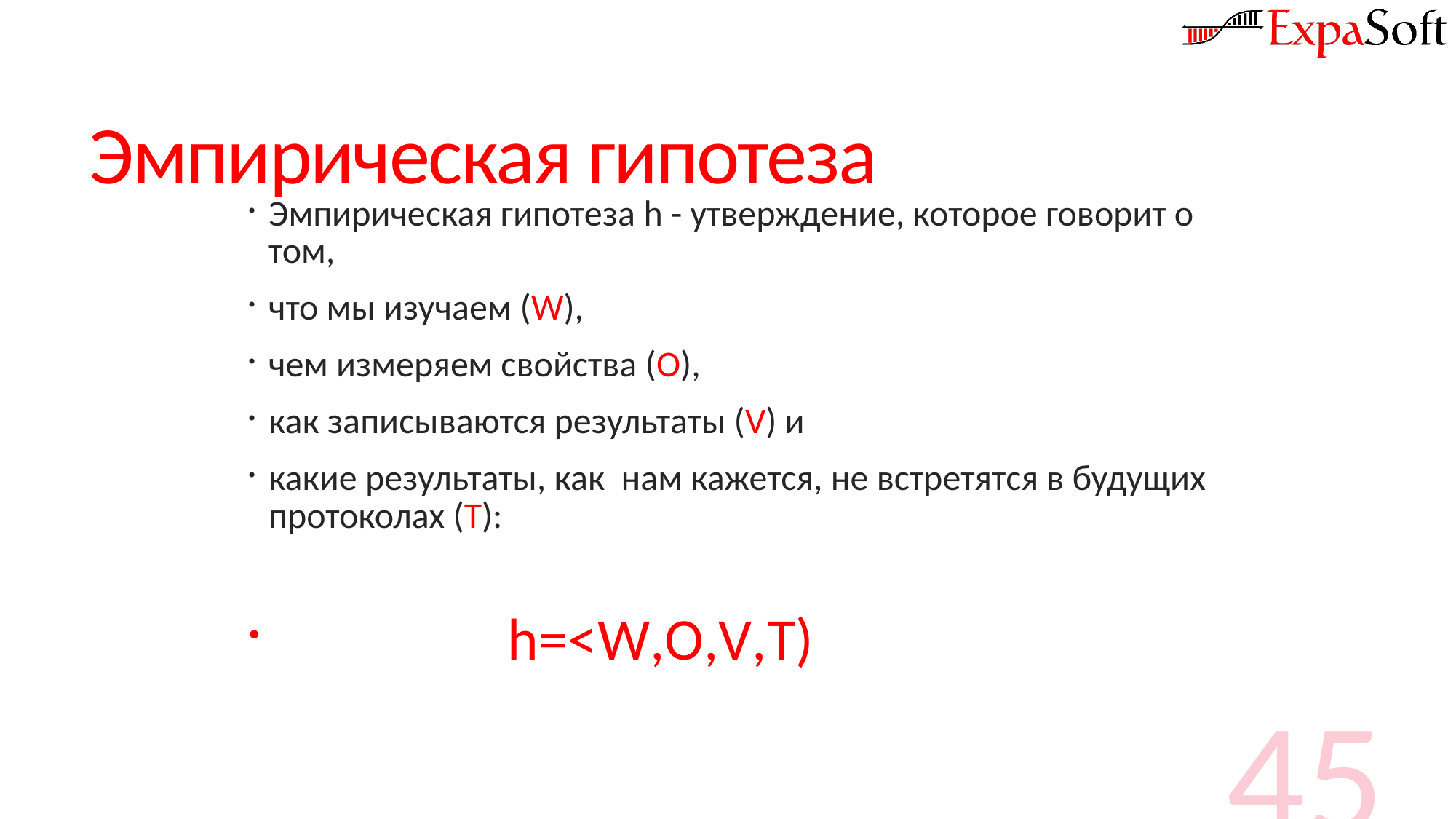

# Эмпирическая гипотеза
Эмпирическая гипотеза h - утверждение, которое говорит о том,
что мы изучаем (W),
чем измеряем свойства (О),
как записываются результаты (V) и
какие результаты, как  нам кажется, не встретятся в будущих протоколах (Т):

                  h=<W,O,V,T)
45